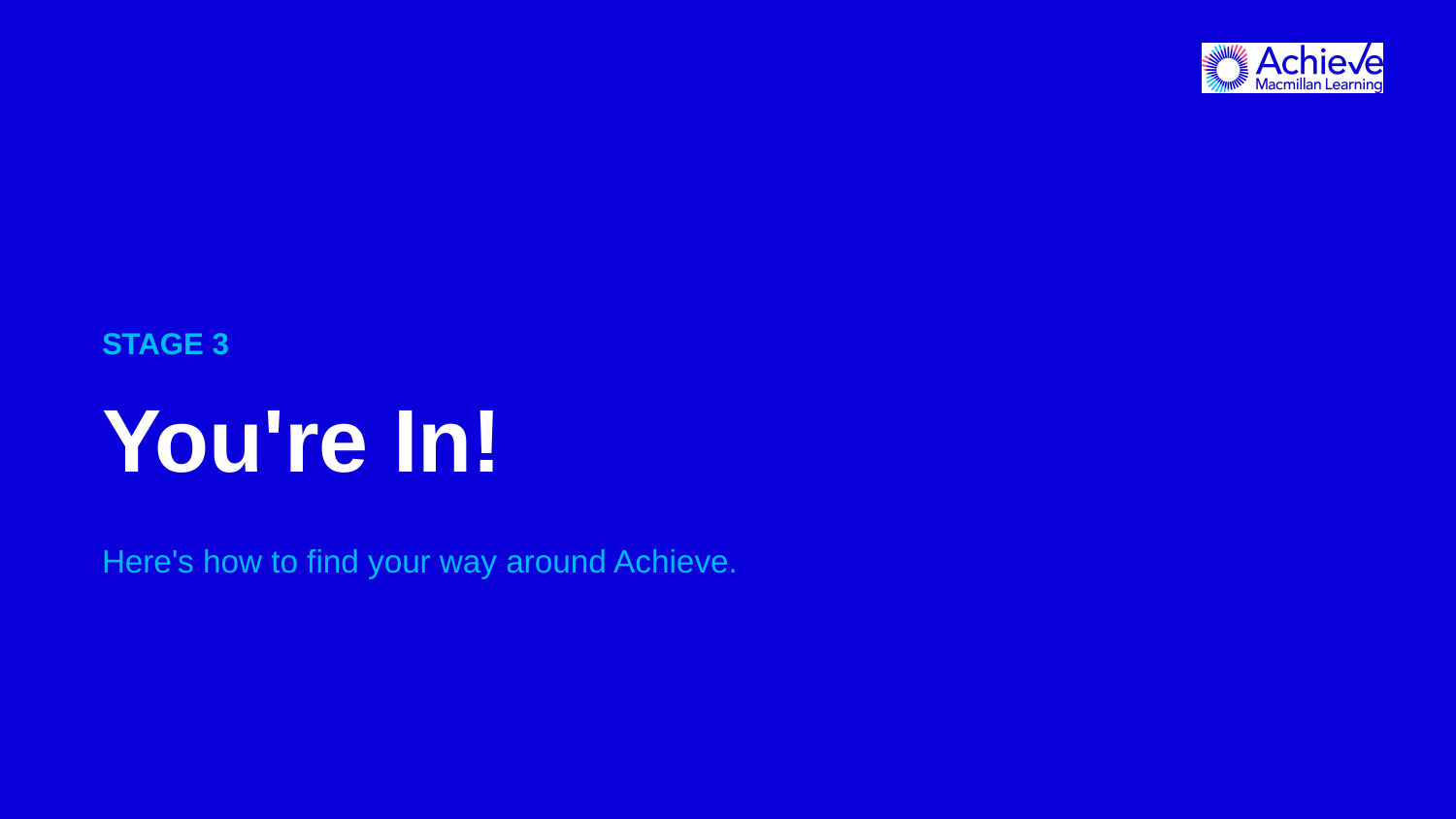

STAGE 3
You're In!
Here's how to find your way around Achieve.